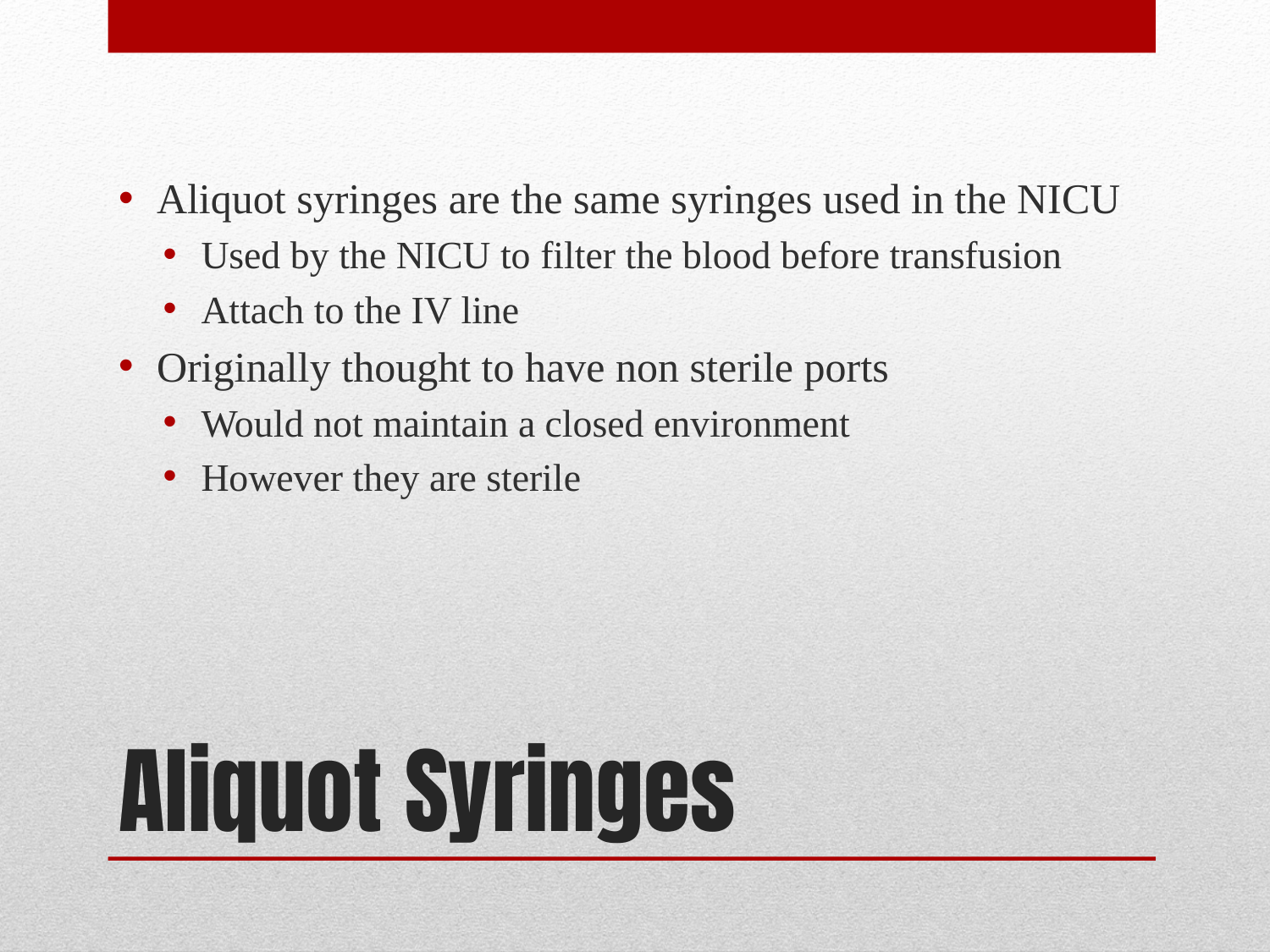

Aliquot syringes are the same syringes used in the NICU
Used by the NICU to filter the blood before transfusion
Attach to the IV line
Originally thought to have non sterile ports
Would not maintain a closed environment
However they are sterile

# Aliquot Syringes